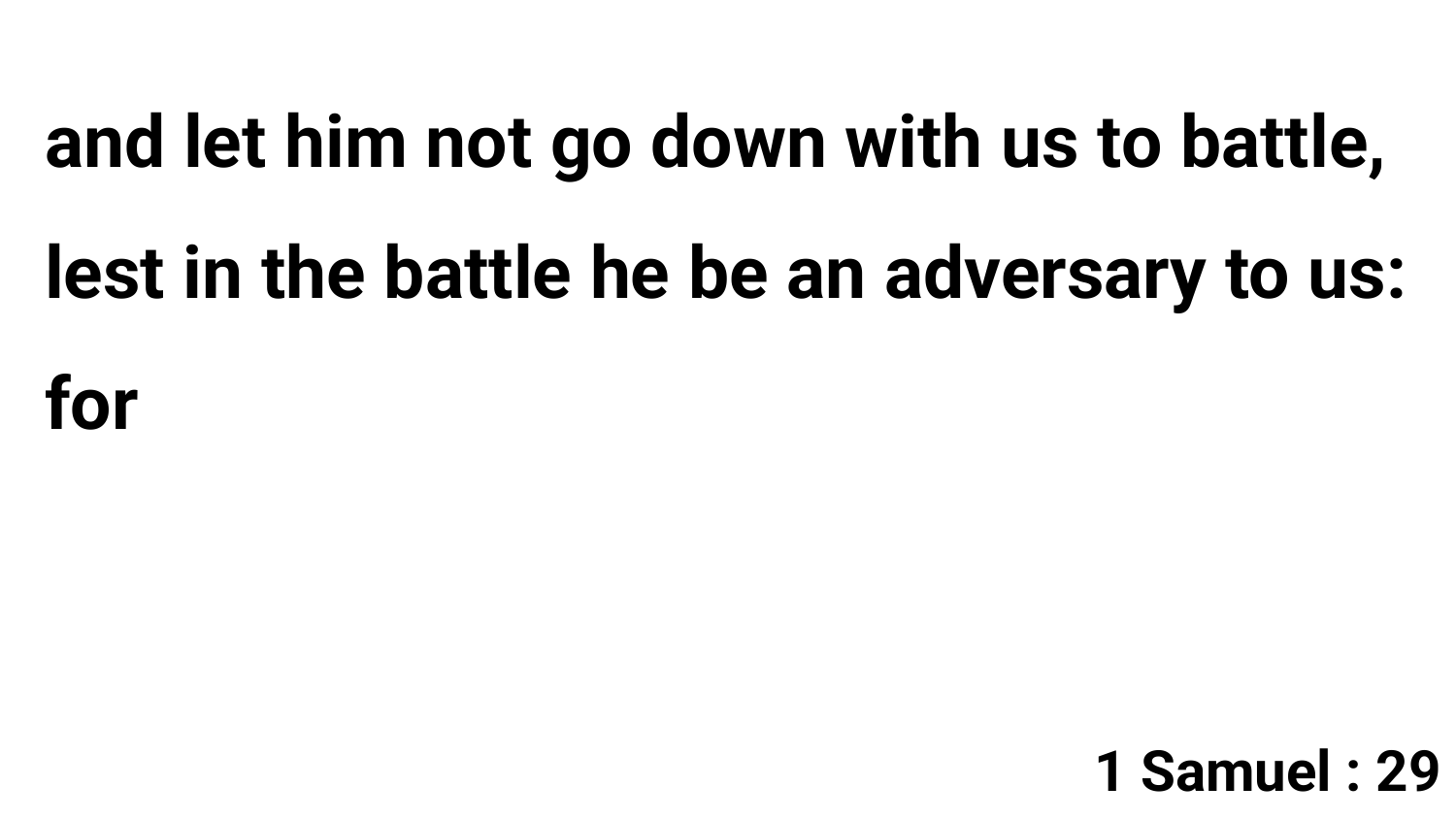

and let him not go down with us to battle, lest in the battle he be an adversary to us: for
1 Samuel : 29